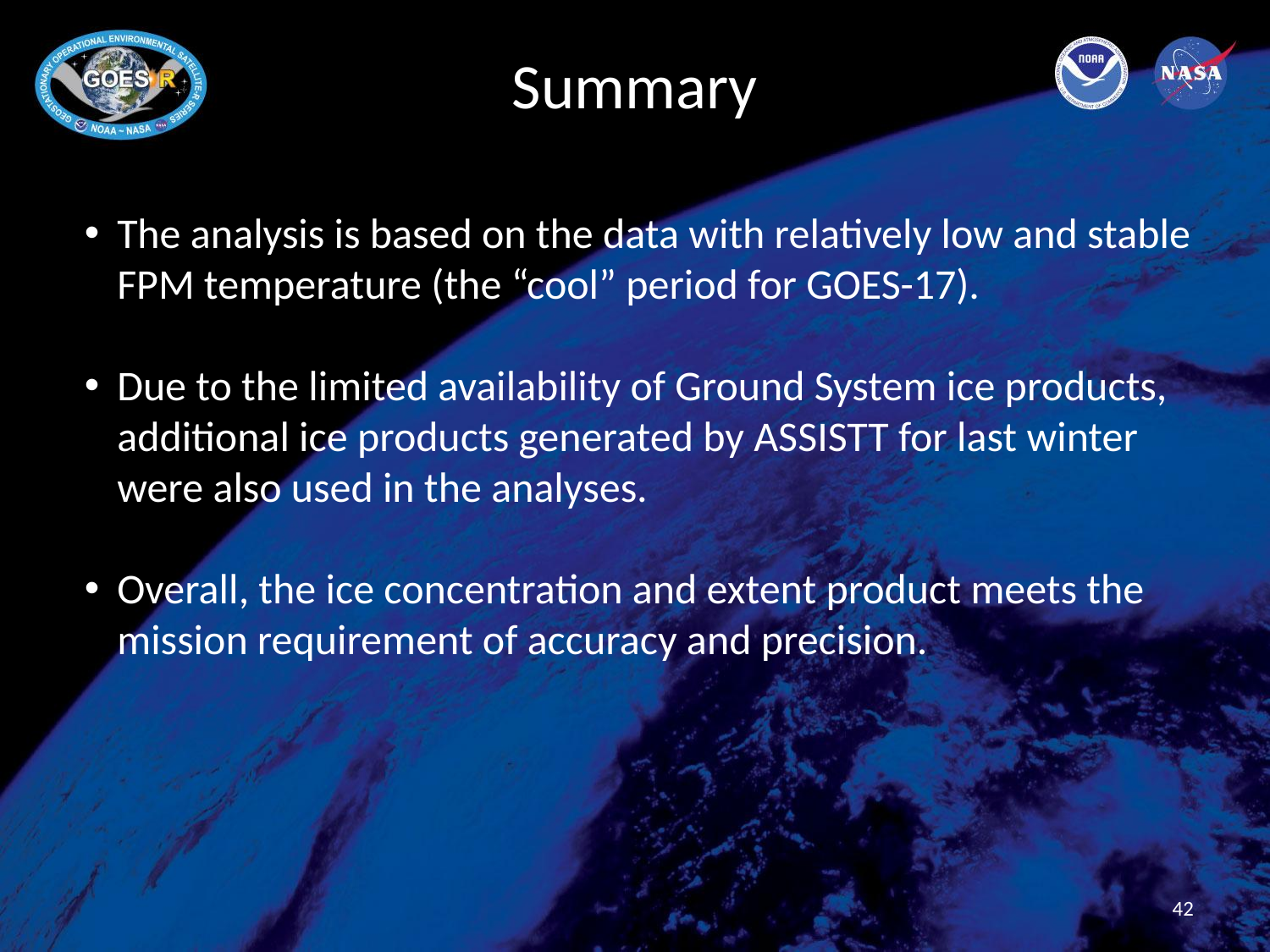

# Summary
The analysis is based on the data with relatively low and stable FPM temperature (the “cool” period for GOES-17).

Due to the limited availability of Ground System ice products, additional ice products generated by ASSISTT for last winter were also used in the analyses.

Overall, the ice concentration and extent product meets the mission requirement of accuracy and precision.
42